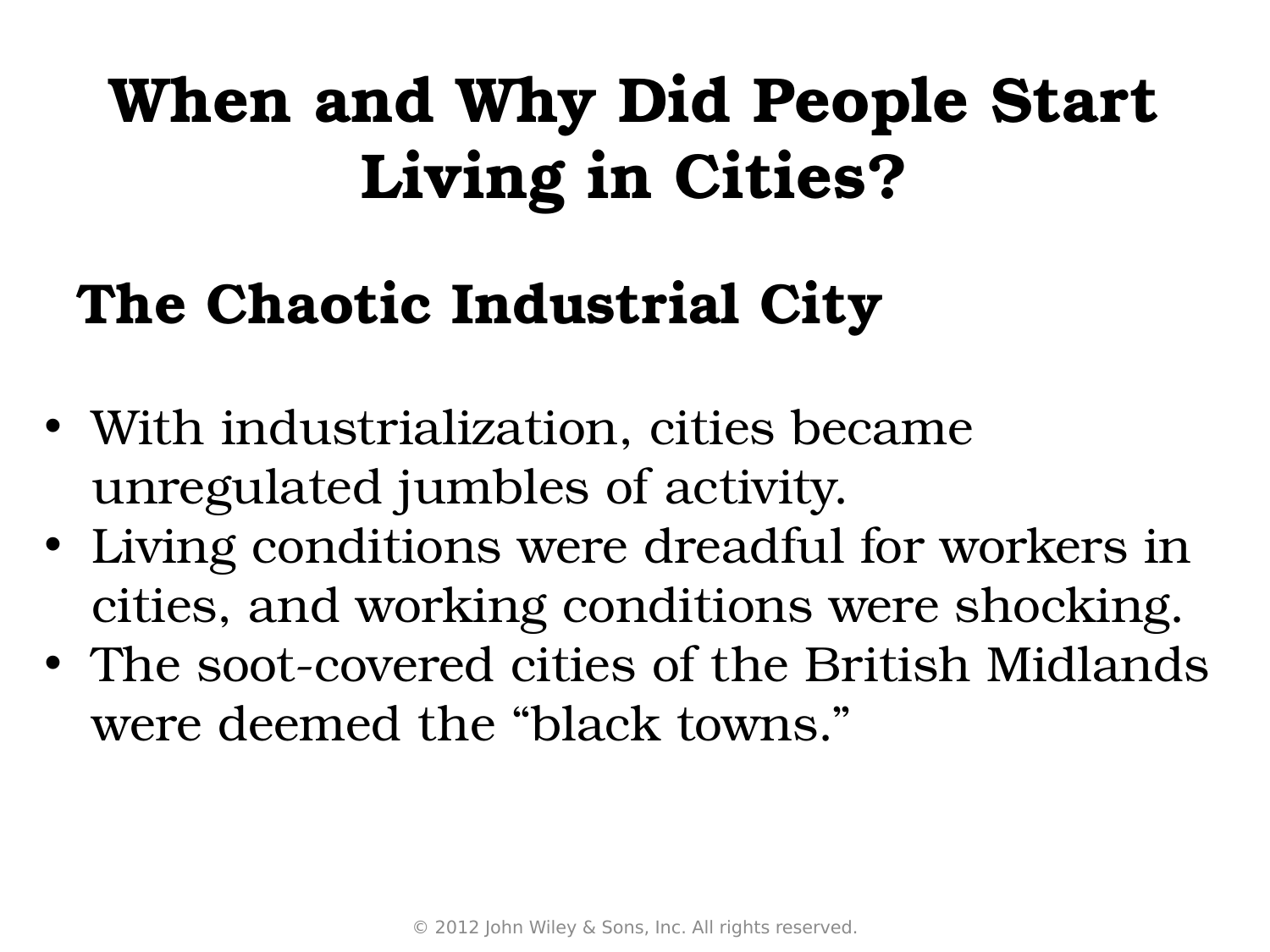

When and Why Did People Start Living in Cities?
# The Chaotic Industrial City

With industrialization, cities became unregulated jumbles of activity.
Living conditions were dreadful for workers in cities, and working conditions were shocking.
The soot-covered cities of the British Midlands were deemed the “black towns.”

© 2012 John Wiley & Sons, Inc. All rights reserved.